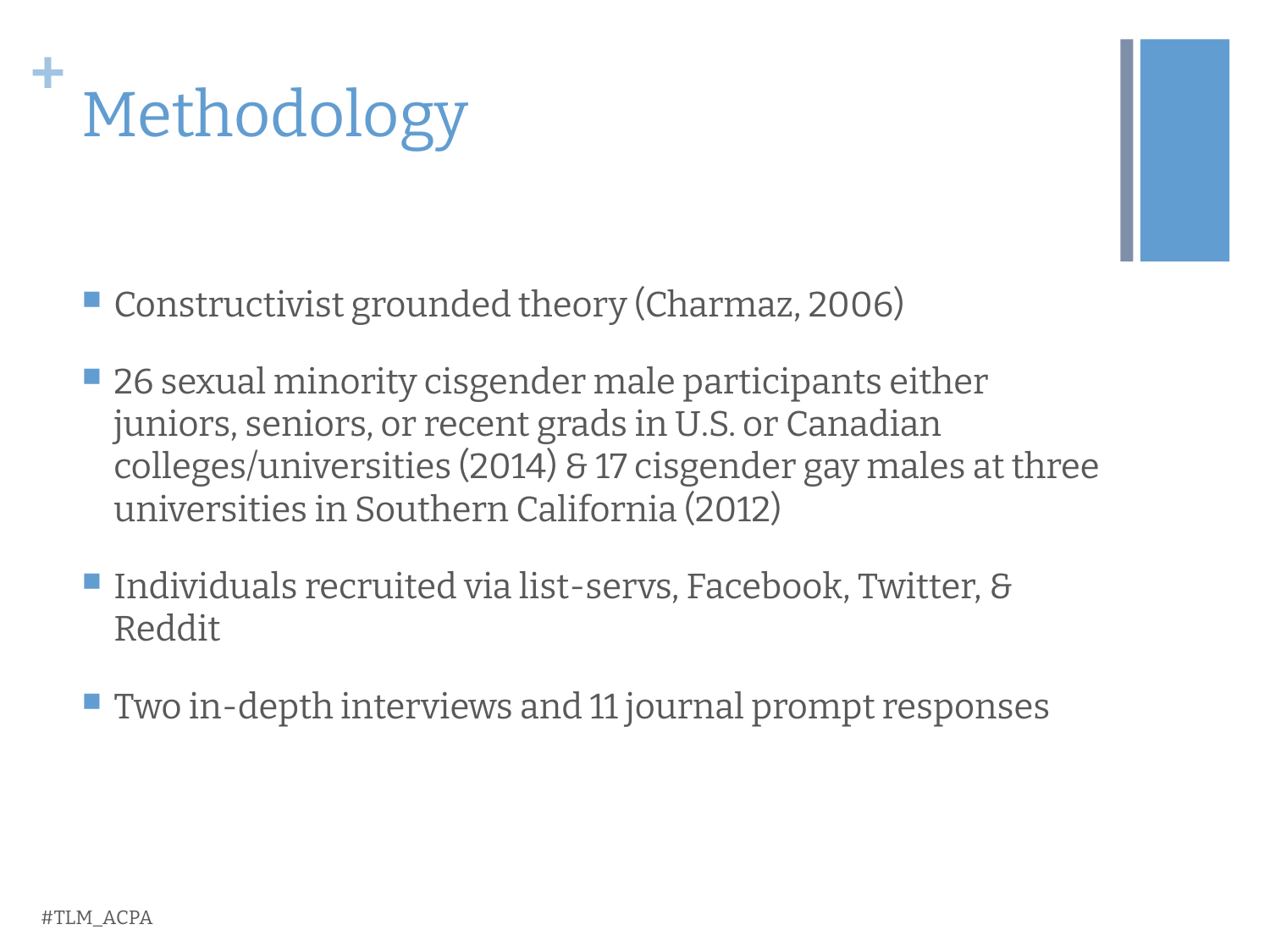

# Methodology
Constructivist grounded theory (Charmaz, 2006)
26 sexual minority cisgender male participants either juniors, seniors, or recent grads in U.S. or Canadian colleges/universities (2014) & 17 cisgender gay males at three universities in Southern California (2012)
Individuals recruited via list-servs, Facebook, Twitter, & Reddit
Two in-depth interviews and 11 journal prompt responses
#TLM_ACPA